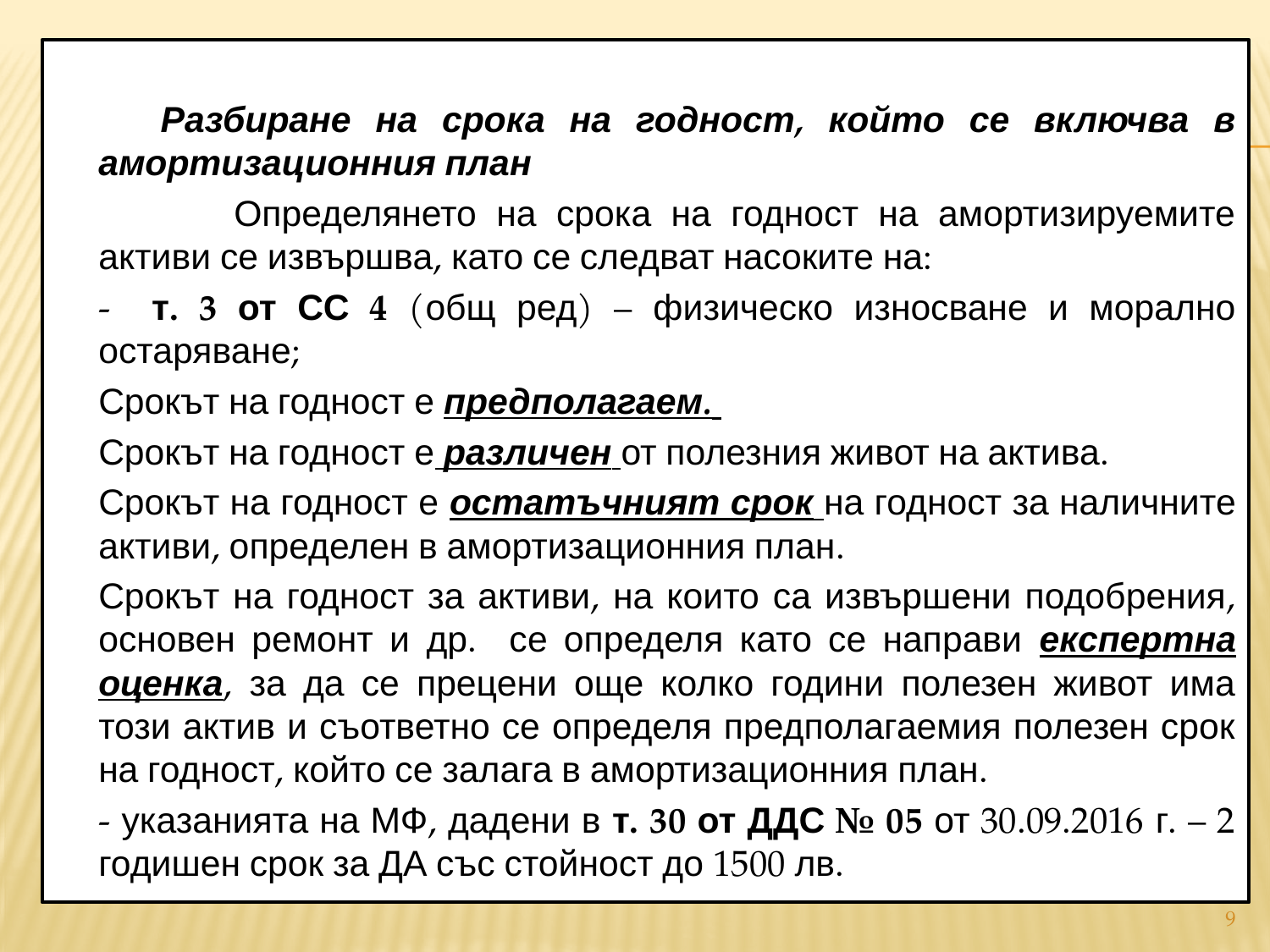

Разбиране на срока на годност, който се включва в амортизационния план
     	Определянето на срока на годност на амортизируемите активи се извършва, като се следват насоките на:
	-  т. 3 от СС 4 (общ ред) – физическо износване и морално остаряване;
		Срокът на годност е предполагаем.
		Срокът на годност е различен от полезния живот на актива.
		Срокът на годност е остатъчният срок на годност за наличните активи, определен в амортизационния план.
		Срокът на годност за активи, на които са извършени подобрения, основен ремонт и др.  се определя като се направи експертна оценка, за да се прецени още колко години полезен живот има този актив и съответно се определя предполагаемия полезен срок на годност, който се залага в амортизационния план.
		- указанията на МФ, дадени в т. 30 от ДДС № 05 от 30.09.2016 г. – 2 годишен срок за ДА със стойност до 1500 лв.
#
9